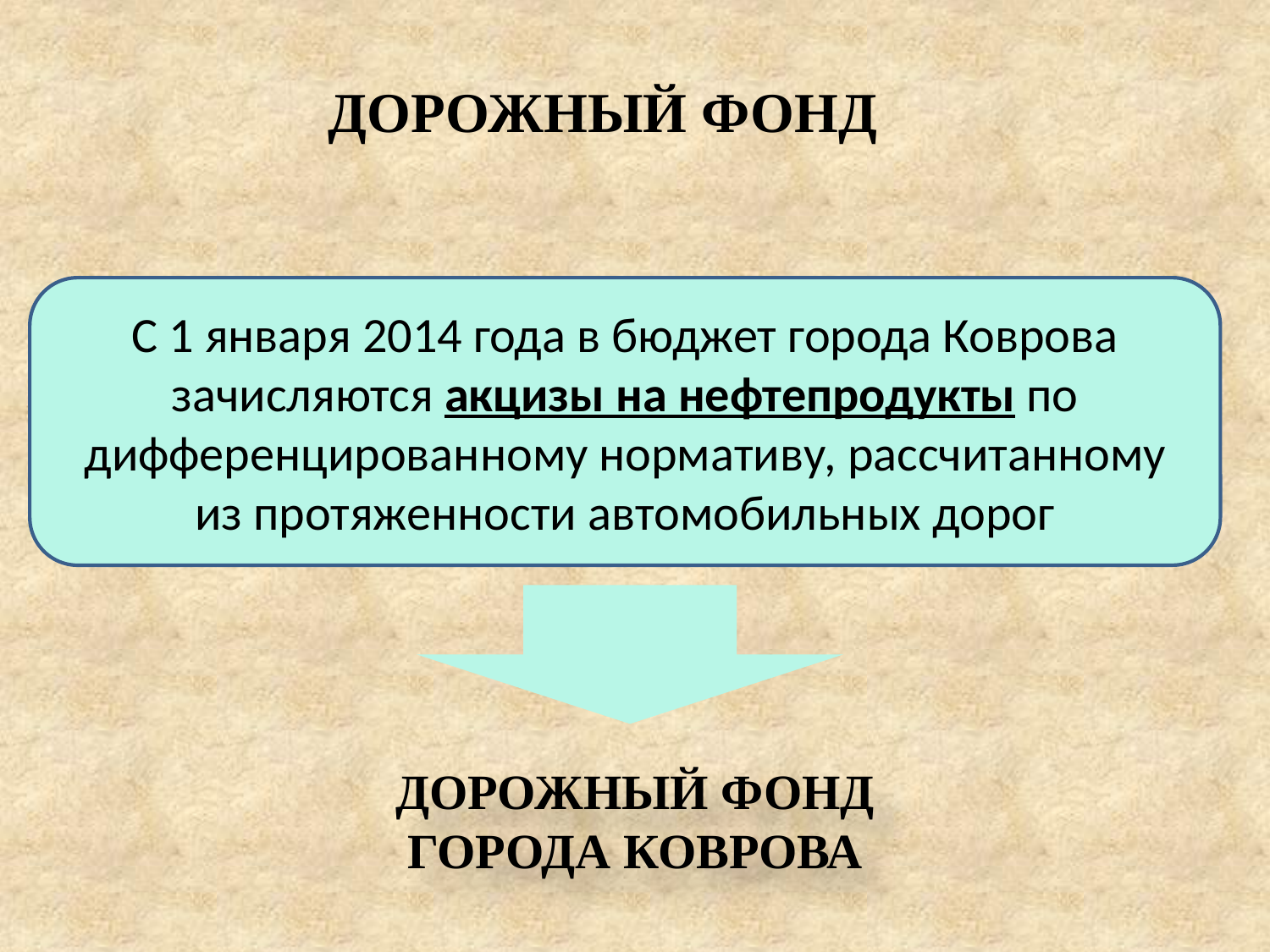

ДОРОЖНЫЙ ФОНД

С 1 января 2014 года в бюджет города Коврова зачисляются акцизы на нефтепродукты по дифференцированному нормативу, рассчитанному из протяженности автомобильных дорог

ДОРОЖНЫЙ ФОНД ГОРОДА КОВРОВА